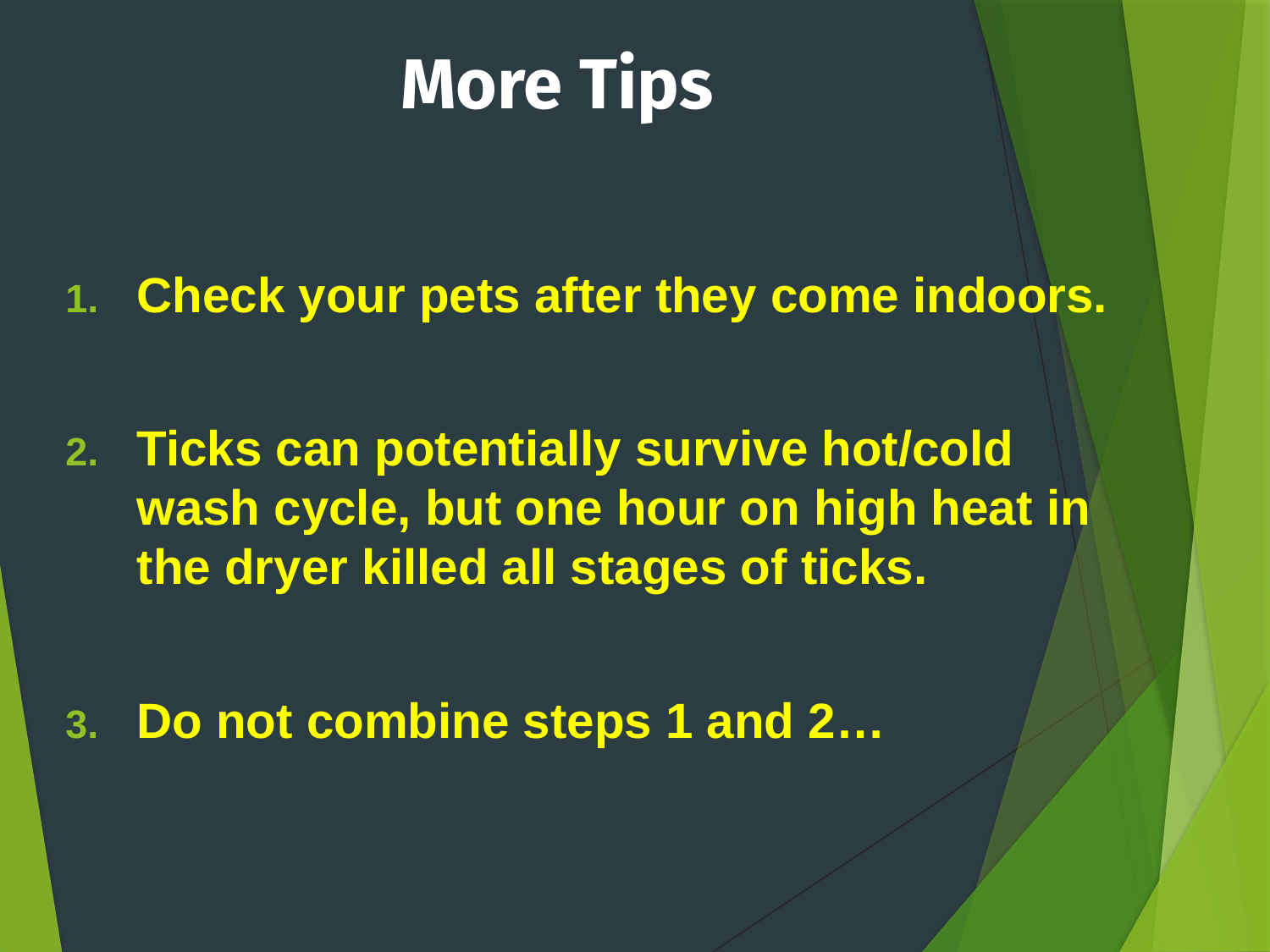

# More Tips

Check your pets after they come indoors.

Ticks can potentially survive hot/cold wash cycle, but one hour on high heat in the dryer killed all stages of ticks.

Do not combine steps 1 and 2…